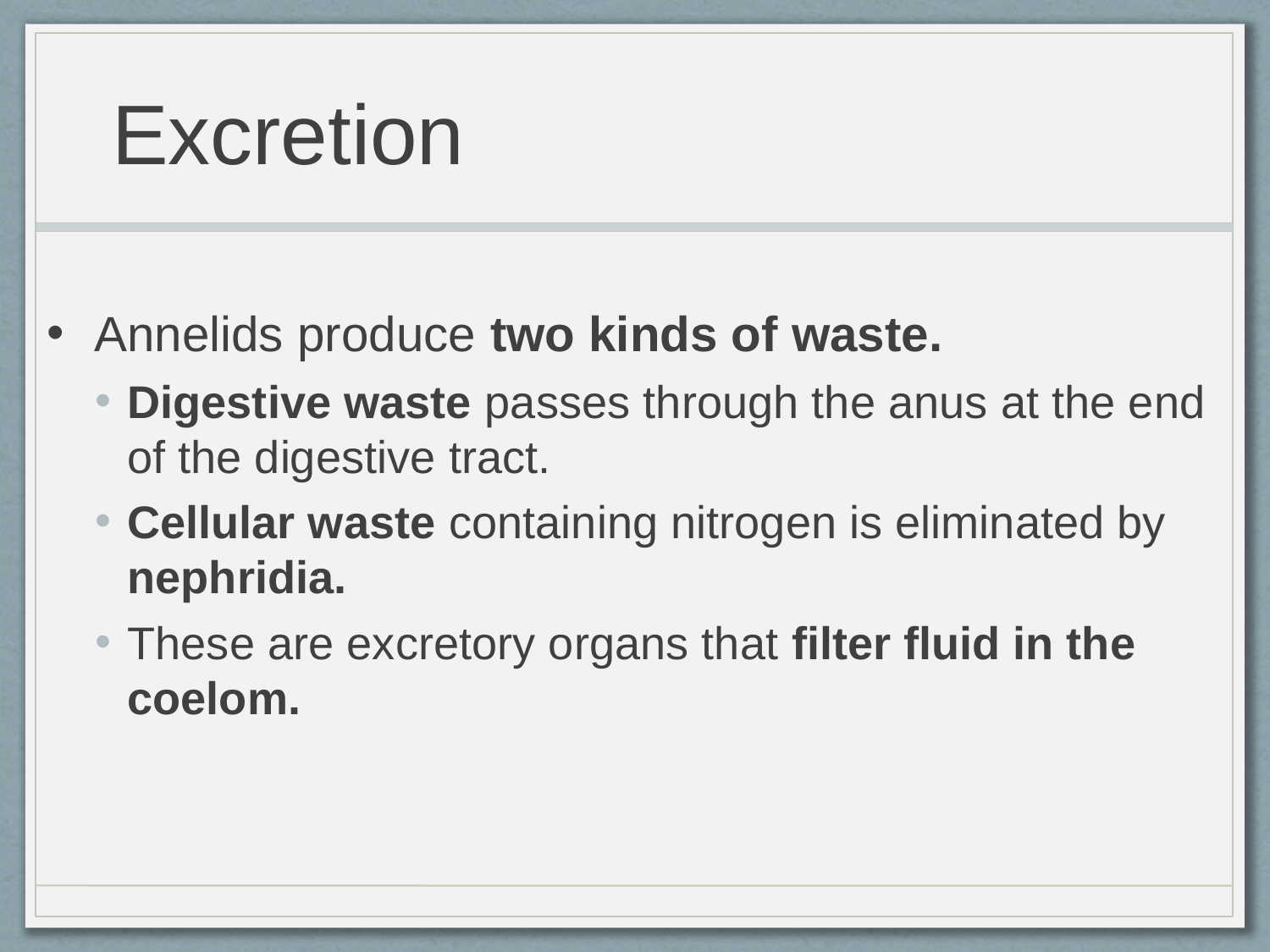

# Excretion
Annelids produce two kinds of waste.
Digestive waste passes through the anus at the end of the digestive tract.
Cellular waste containing nitrogen is eliminated by nephridia.
These are excretory organs that filter fluid in the coelom.